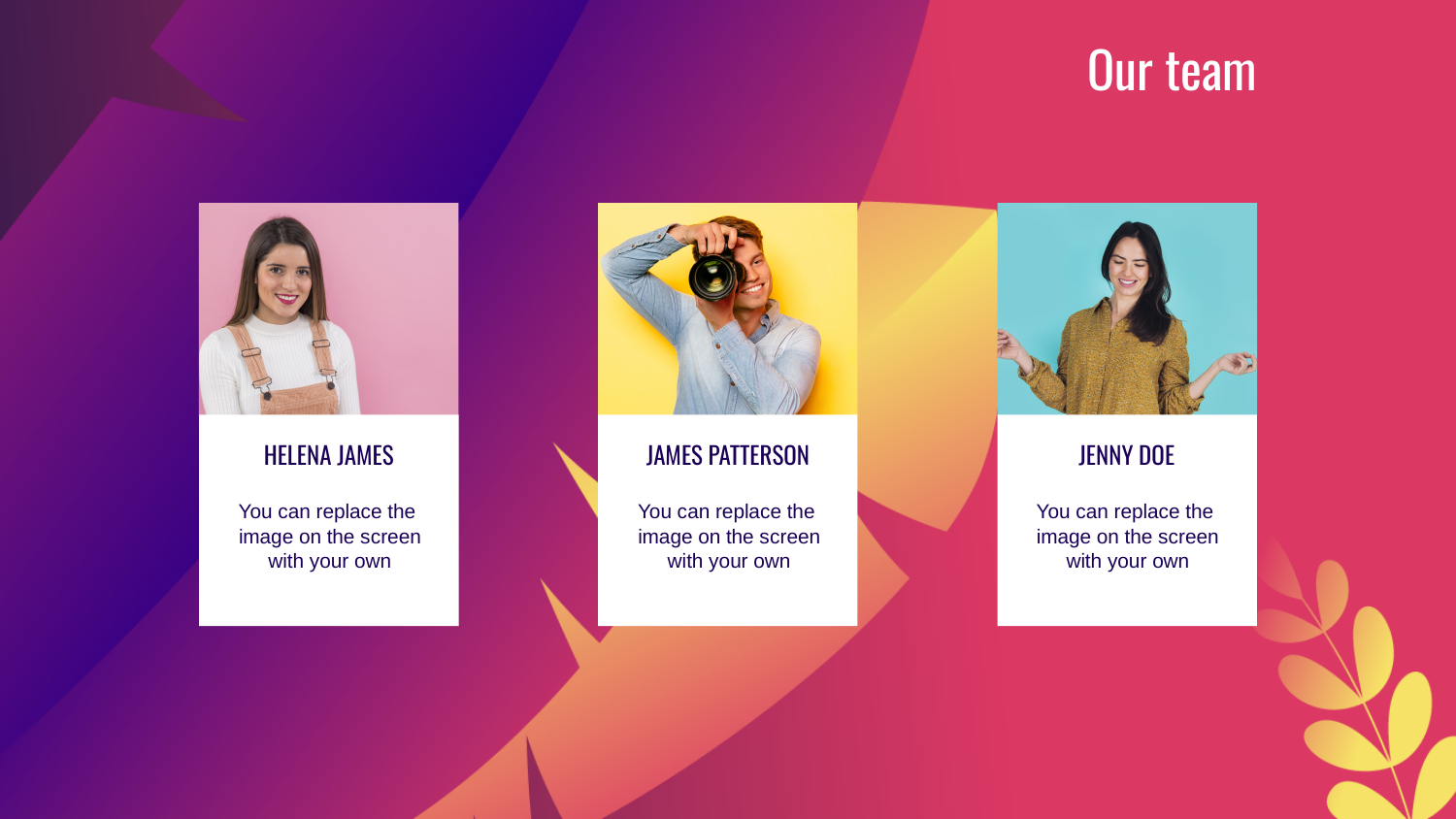

Our team

HELENA JAMES

You can replace the  image on the screen with your own

JAMES PATTERSON

You can replace the  image on the screen with your own

JENNY DOE

You can replace the  image on the screen with your own